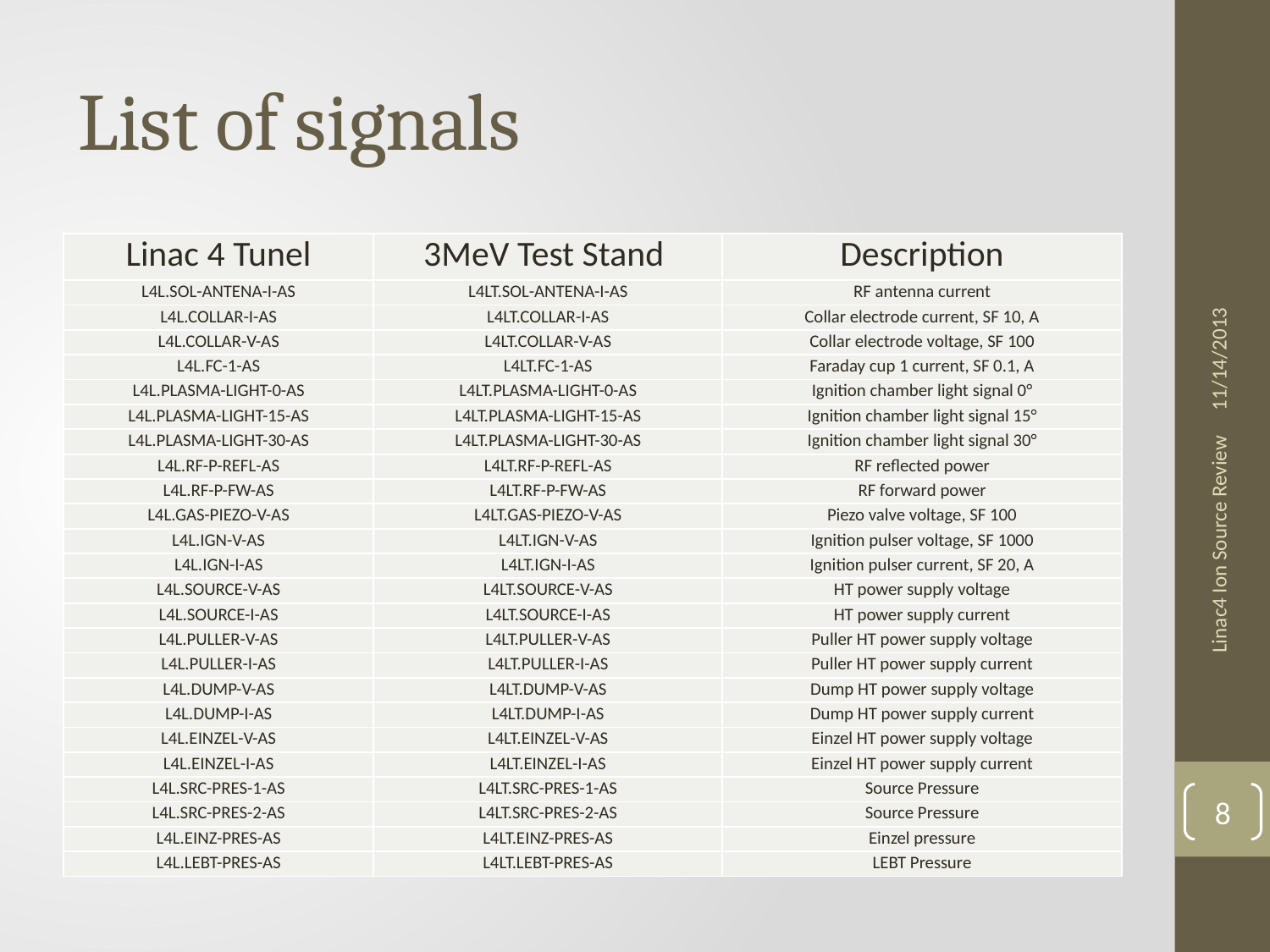

# List of signals
11/14/2013
| Linac 4 Tunel | 3MeV Test Stand | Description |
| --- | --- | --- |
| L4L.SOL-ANTENA-I-AS | L4LT.SOL-ANTENA-I-AS | RF antenna current |
| L4L.COLLAR-I-AS | L4LT.COLLAR-I-AS | Collar electrode current, SF 10, A |
| L4L.COLLAR-V-AS | L4LT.COLLAR-V-AS | Collar electrode voltage, SF 100 |
| L4L.FC-1-AS | L4LT.FC-1-AS | Faraday cup 1 current, SF 0.1, A |
| L4L.PLASMA-LIGHT-0-AS | L4LT.PLASMA-LIGHT-0-AS | Ignition chamber light signal 0° |
| L4L.PLASMA-LIGHT-15-AS | L4LT.PLASMA-LIGHT-15-AS | Ignition chamber light signal 15° |
| L4L.PLASMA-LIGHT-30-AS | L4LT.PLASMA-LIGHT-30-AS | Ignition chamber light signal 30° |
| L4L.RF-P-REFL-AS | L4LT.RF-P-REFL-AS | RF reflected power |
| L4L.RF-P-FW-AS | L4LT.RF-P-FW-AS | RF forward power |
| L4L.GAS-PIEZO-V-AS | L4LT.GAS-PIEZO-V-AS | Piezo valve voltage, SF 100 |
| L4L.IGN-V-AS | L4LT.IGN-V-AS | Ignition pulser voltage, SF 1000 |
| L4L.IGN-I-AS | L4LT.IGN-I-AS | Ignition pulser current, SF 20, A |
| L4L.SOURCE-V-AS | L4LT.SOURCE-V-AS | HT power supply voltage |
| L4L.SOURCE-I-AS | L4LT.SOURCE-I-AS | HT power supply current |
| L4L.PULLER-V-AS | L4LT.PULLER-V-AS | Puller HT power supply voltage |
| L4L.PULLER-I-AS | L4LT.PULLER-I-AS | Puller HT power supply current |
| L4L.DUMP-V-AS | L4LT.DUMP-V-AS | Dump HT power supply voltage |
| L4L.DUMP-I-AS | L4LT.DUMP-I-AS | Dump HT power supply current |
| L4L.EINZEL-V-AS | L4LT.EINZEL-V-AS | Einzel HT power supply voltage |
| L4L.EINZEL-I-AS | L4LT.EINZEL-I-AS | Einzel HT power supply current |
| L4L.SRC-PRES-1-AS | L4LT.SRC-PRES-1-AS | Source Pressure |
| L4L.SRC-PRES-2-AS | L4LT.SRC-PRES-2-AS | Source Pressure |
| L4L.EINZ-PRES-AS | L4LT.EINZ-PRES-AS | Einzel pressure |
| L4L.LEBT-PRES-AS | L4LT.LEBT-PRES-AS | LEBT Pressure |
Linac4 Ion Source Review
8